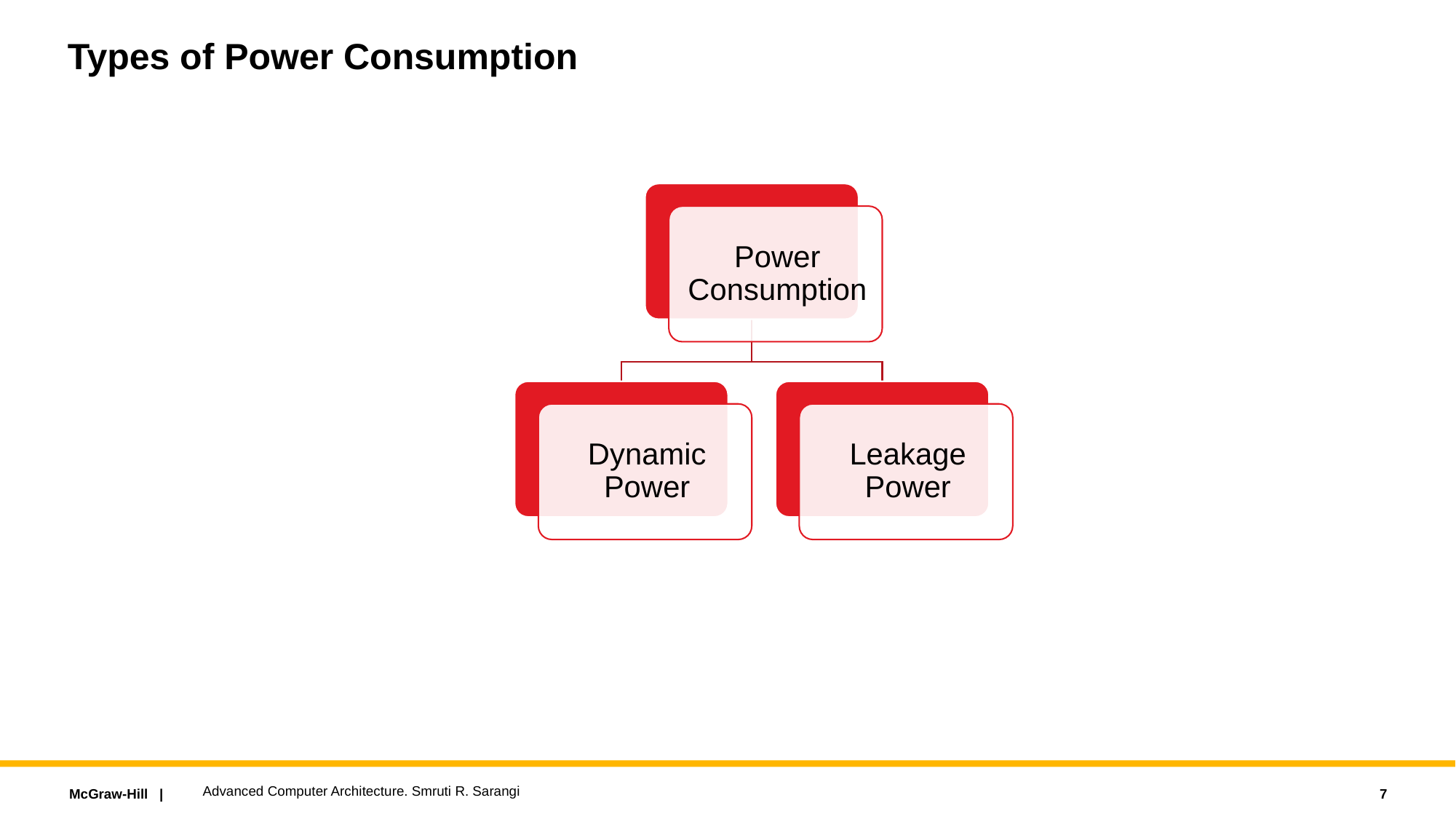

# Types of Power Consumption
Power Consumption
Dynamic Power
Leakage Power
Advanced Computer Architecture. Smruti R. Sarangi
7